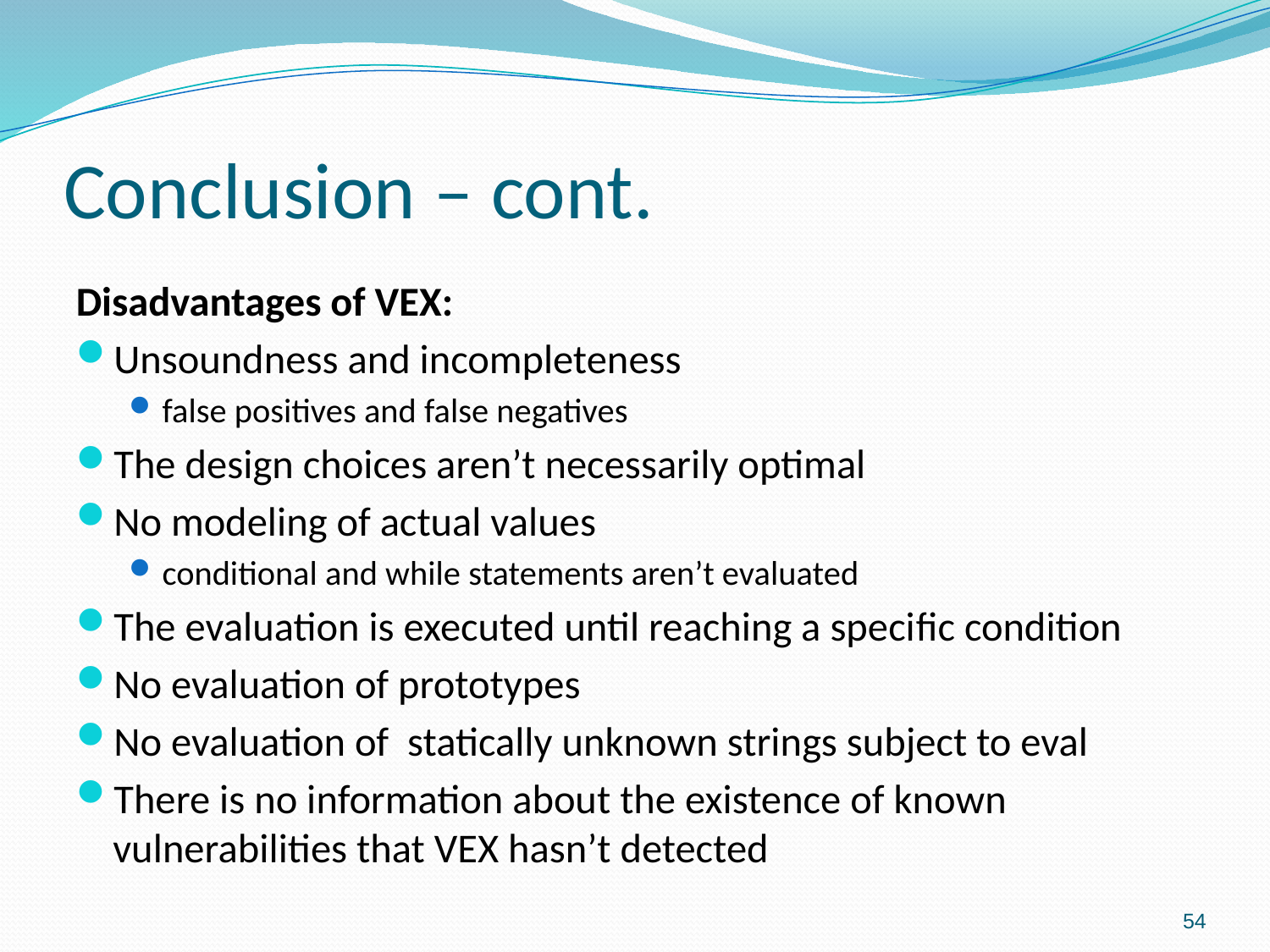

# Conclusion – cont.
Disadvantages of VEX:
Unsoundness and incompleteness
false positives and false negatives
The design choices aren’t necessarily optimal
No modeling of actual values
conditional and while statements aren’t evaluated
The evaluation is executed until reaching a specific condition
No evaluation of prototypes
No evaluation of  statically unknown strings subject to eval
There is no information about the existence of known vulnerabilities that VEX hasn’t detected

54